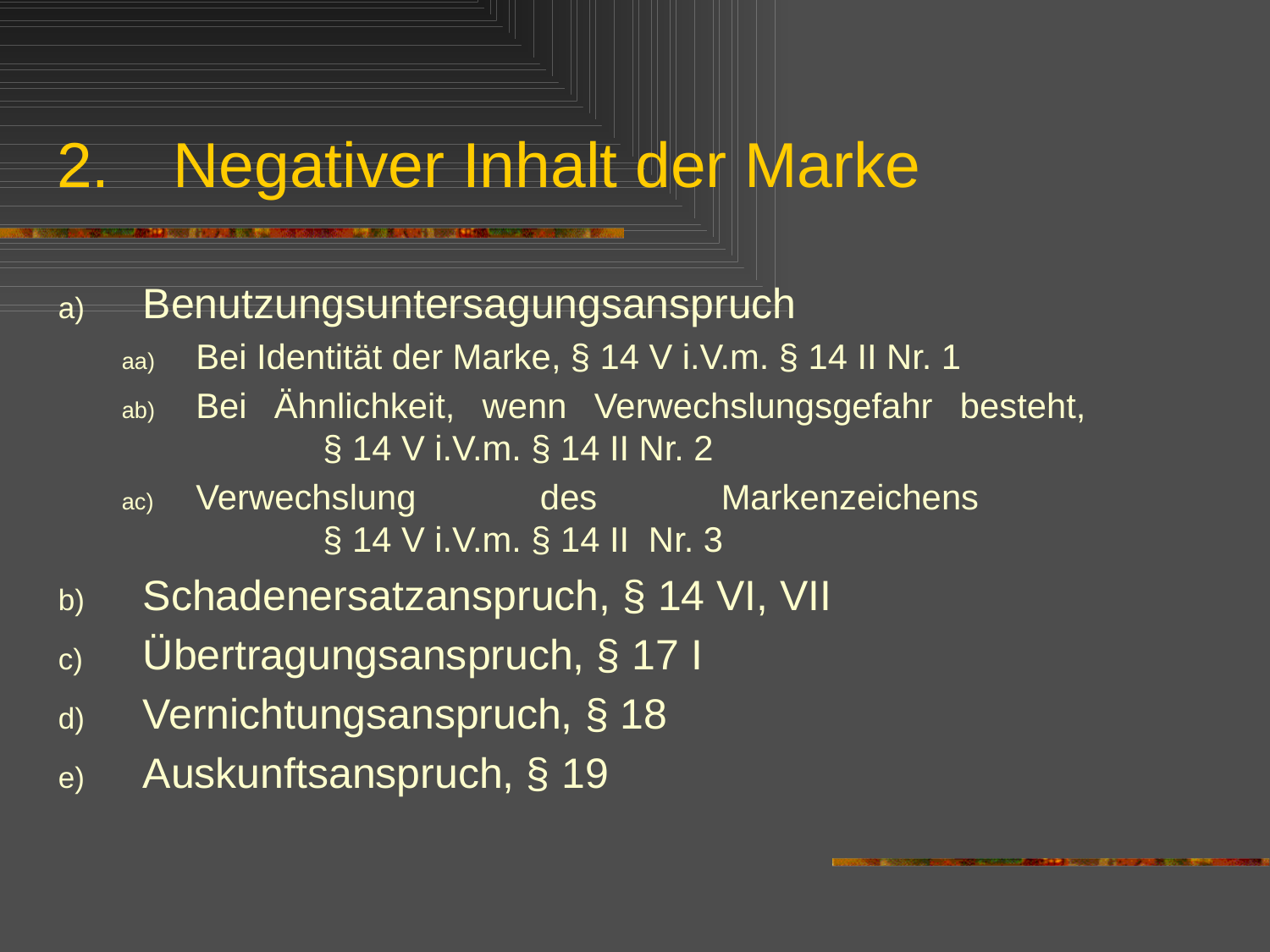

# Negativer Inhalt der Marke
Benutzungsuntersagungsanspruch
Bei Identität der Marke, § 14 V i.V.m. § 14 II Nr. 1
Bei Ähnlichkeit, wenn Verwechslungsgefahr besteht,
	§ 14 V i.V.m. § 14 II Nr. 2
Verwechslung des Markenzeichens
	§ 14 V i.V.m. § 14 II  Nr. 3
Schadenersatzanspruch, § 14 VI, VII
Übertragungsanspruch, § 17 I
Vernichtungsanspruch, § 18
Auskunftsanspruch, § 19